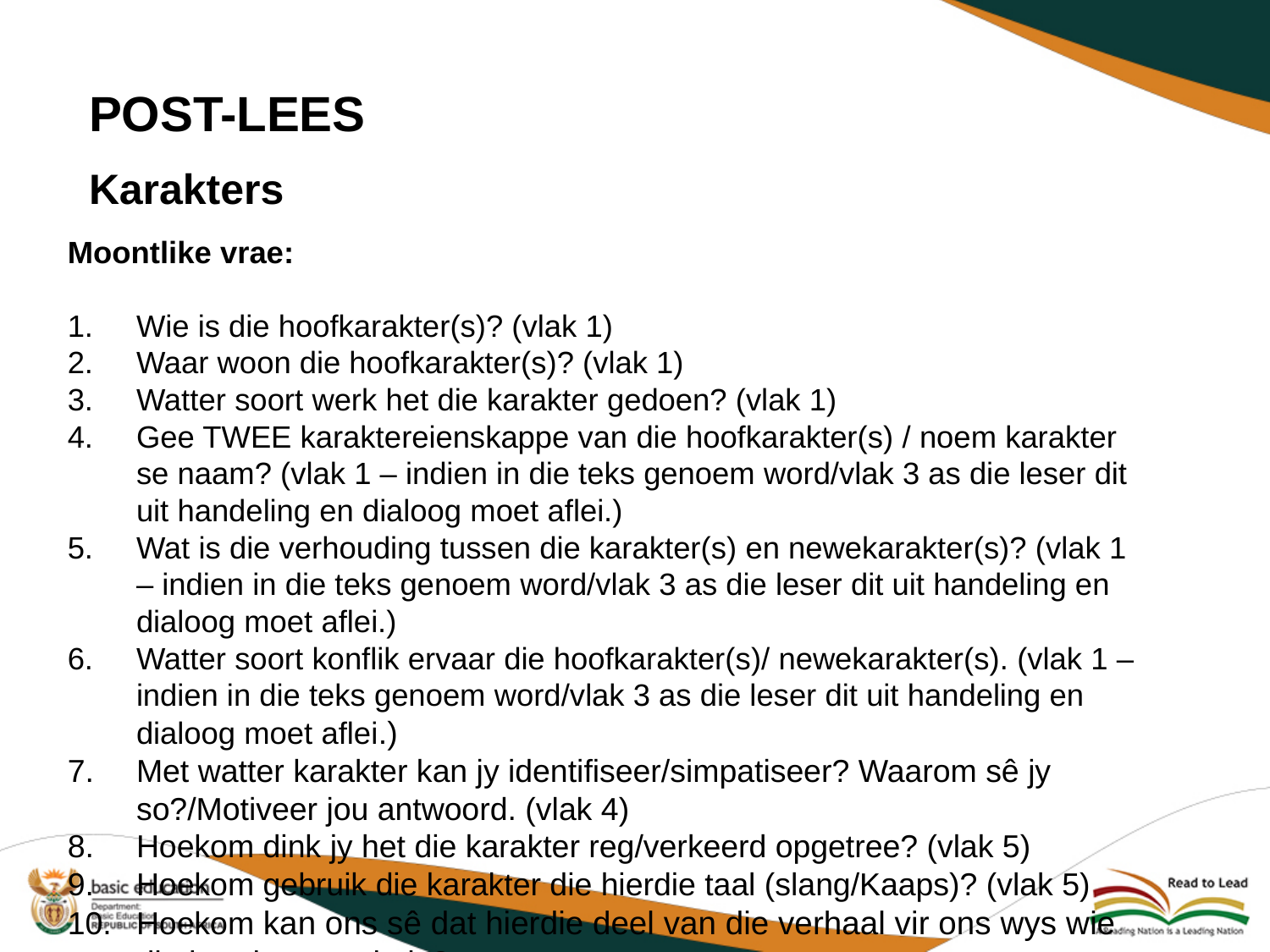

POST-LEES
Karakters
Moontlike vrae:

Wie is die hoofkarakter(s)? (vlak 1)
Waar woon die hoofkarakter(s)? (vlak 1)
Watter soort werk het die karakter gedoen? (vlak 1)
Gee TWEE karaktereienskappe van die hoofkarakter(s) / noem karakter se naam? (vlak 1 – indien in die teks genoem word/vlak 3 as die leser dit uit handeling en dialoog moet aflei.)
Wat is die verhouding tussen die karakter(s) en newekarakter(s)? (vlak 1 – indien in die teks genoem word/vlak 3 as die leser dit uit handeling en dialoog moet aflei.)
Watter soort konflik ervaar die hoofkarakter(s)/ newekarakter(s). (vlak 1 – indien in die teks genoem word/vlak 3 as die leser dit uit handeling en dialoog moet aflei.)
Met watter karakter kan jy identifiseer/simpatiseer? Waarom sê jy so?/Motiveer jou antwoord. (vlak 4)
Hoekom dink jy het die karakter reg/verkeerd opgetree? (vlak 5)
Hoekom gebruik die karakter die hierdie taal (slang/Kaaps)? (vlak 5)
Hoekom kan ons sê dat hierdie deel van die verhaal vir ons wys wie die karakter regtig is?